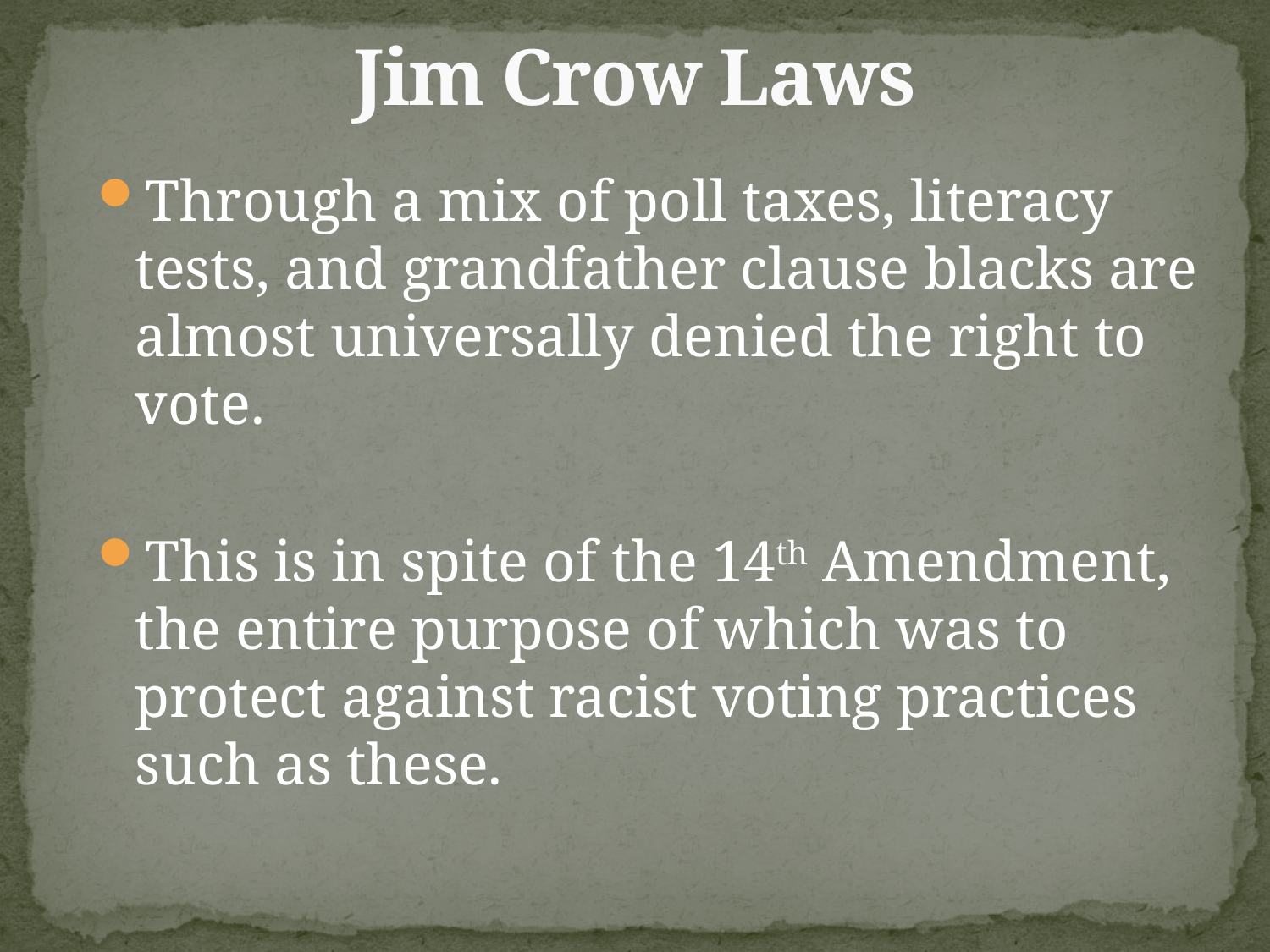

# Jim Crow Laws
Through a mix of poll taxes, literacy tests, and grandfather clause blacks are almost universally denied the right to vote.

This is in spite of the 14th Amendment, the entire purpose of which was to protect against racist voting practices such as these.